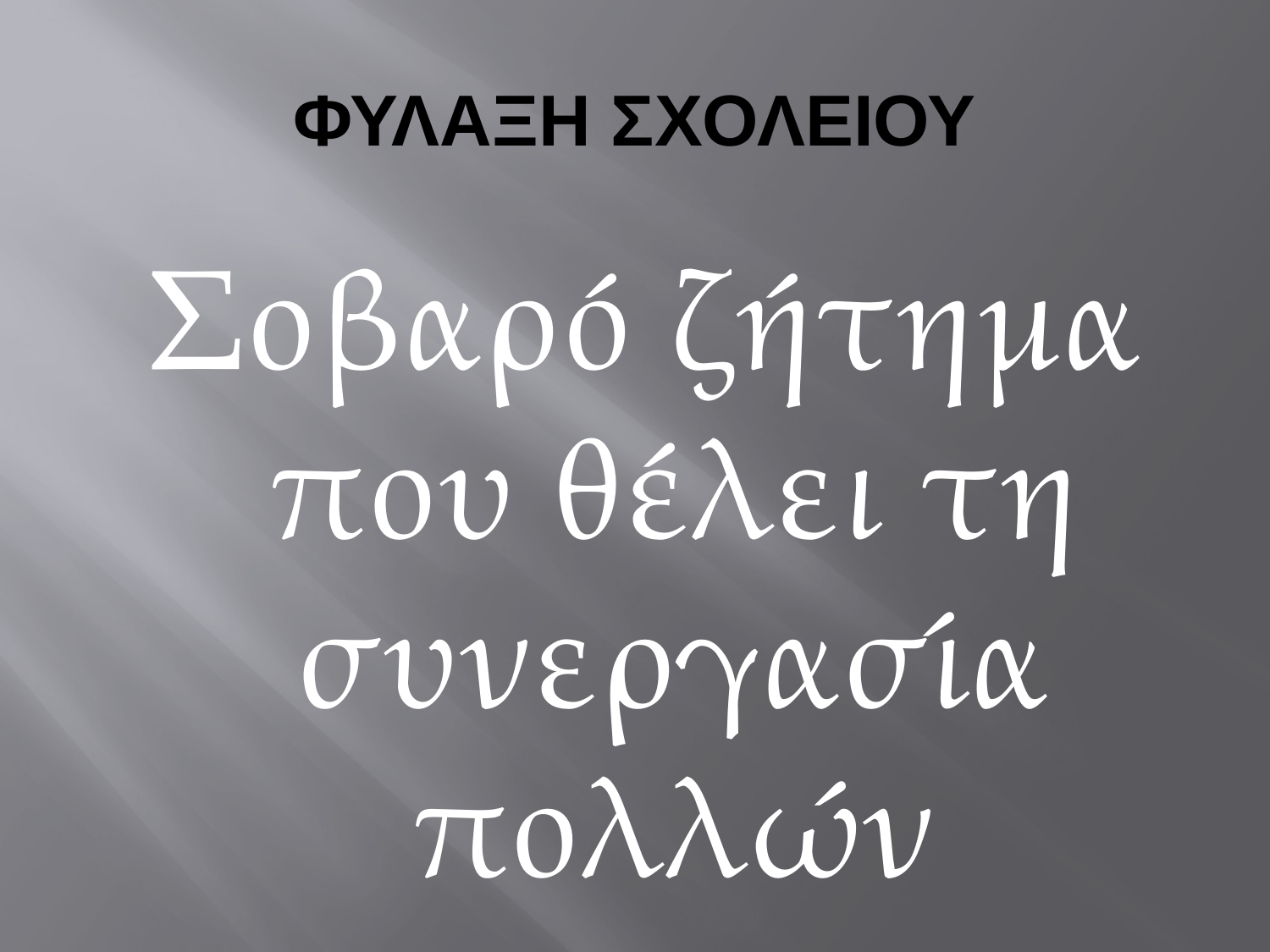

# ΦΥΛΑΞΗ ΣΧΟΛΕΙΟΥ
Σοβαρό ζήτημα που θέλει τη συνεργασία πολλών